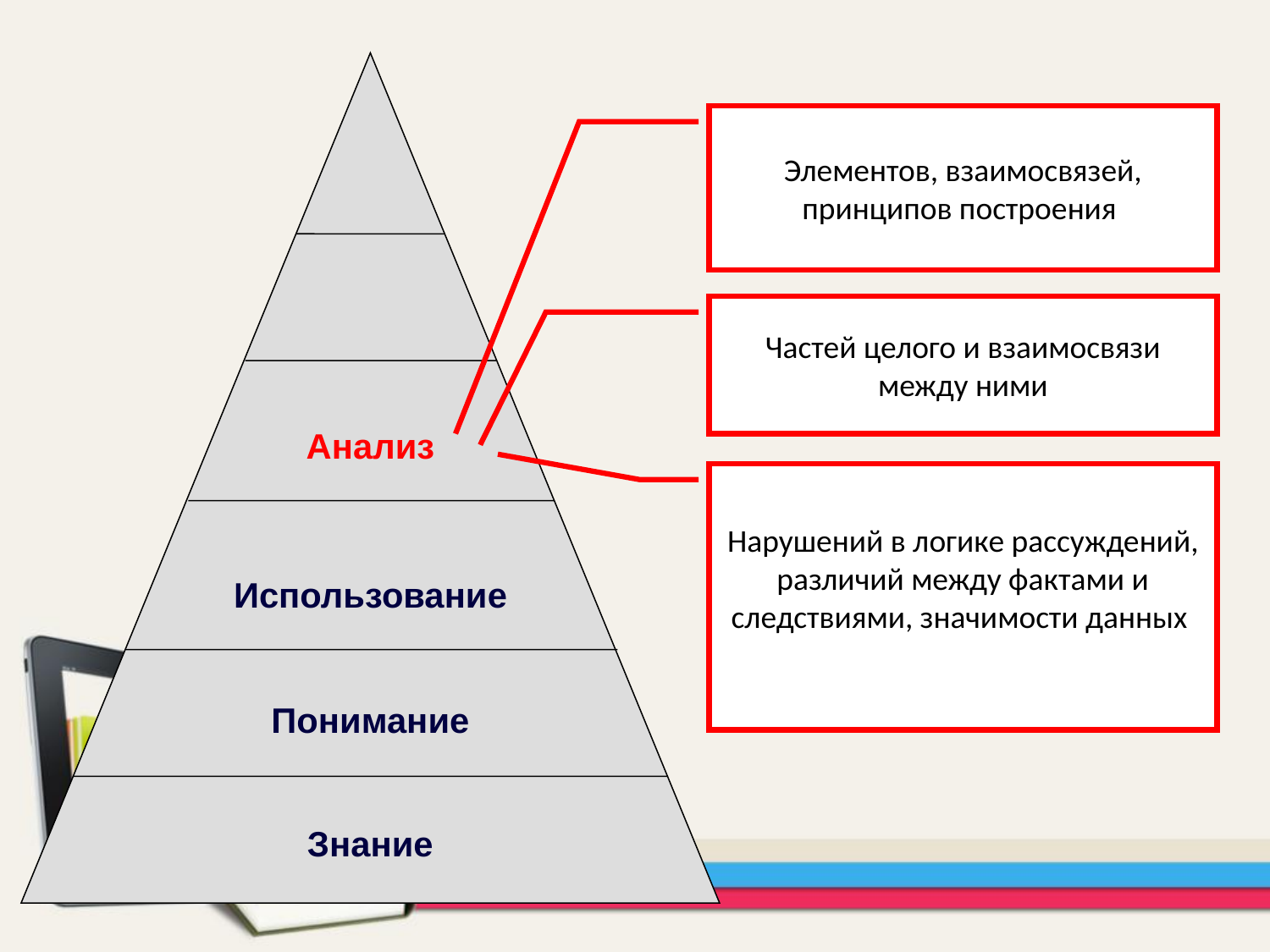

Элементов, взаимосвязей, принципов построения

Частей целого и взаимосвязи между ними

Анализ
Нарушений в логике рассуждений, различий между фактами и следствиями, значимости данных

Использование

Понимание

Знание